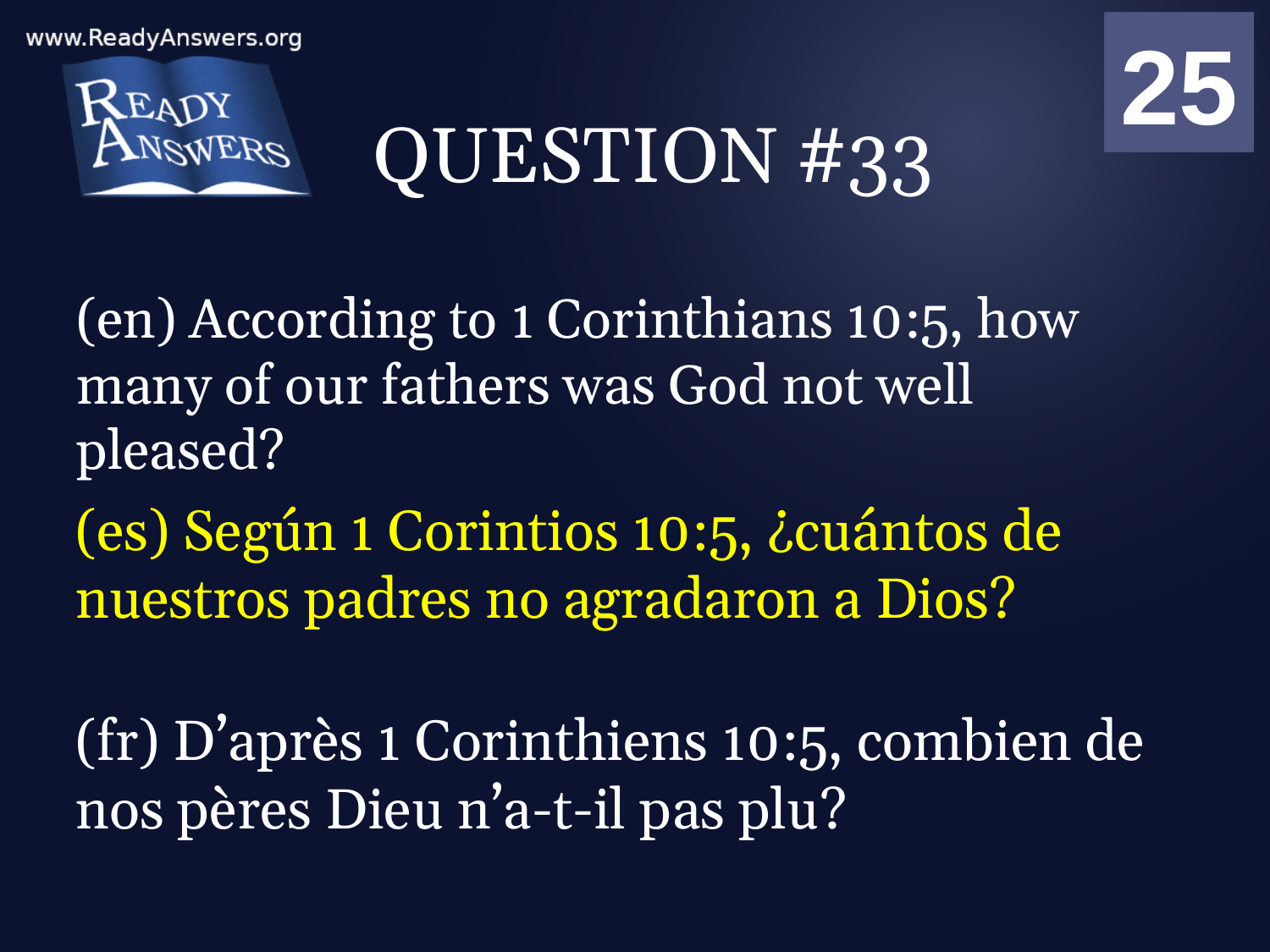

01
02
03
04
05
06
07
08
09
10
11
12
13
14
15
16
17
18
19
20
21
22
23
24
25
00
# QUESTION #33
(en) According to 1 Corinthians 10:5, how many of our fathers was God not well pleased?
(es) Según 1 Corintios 10:5, ¿cuántos de nuestros padres no agradaron a Dios?
(fr) D’après 1 Corinthiens 10:5, combien de nos pères Dieu n’a-t-il pas plu?